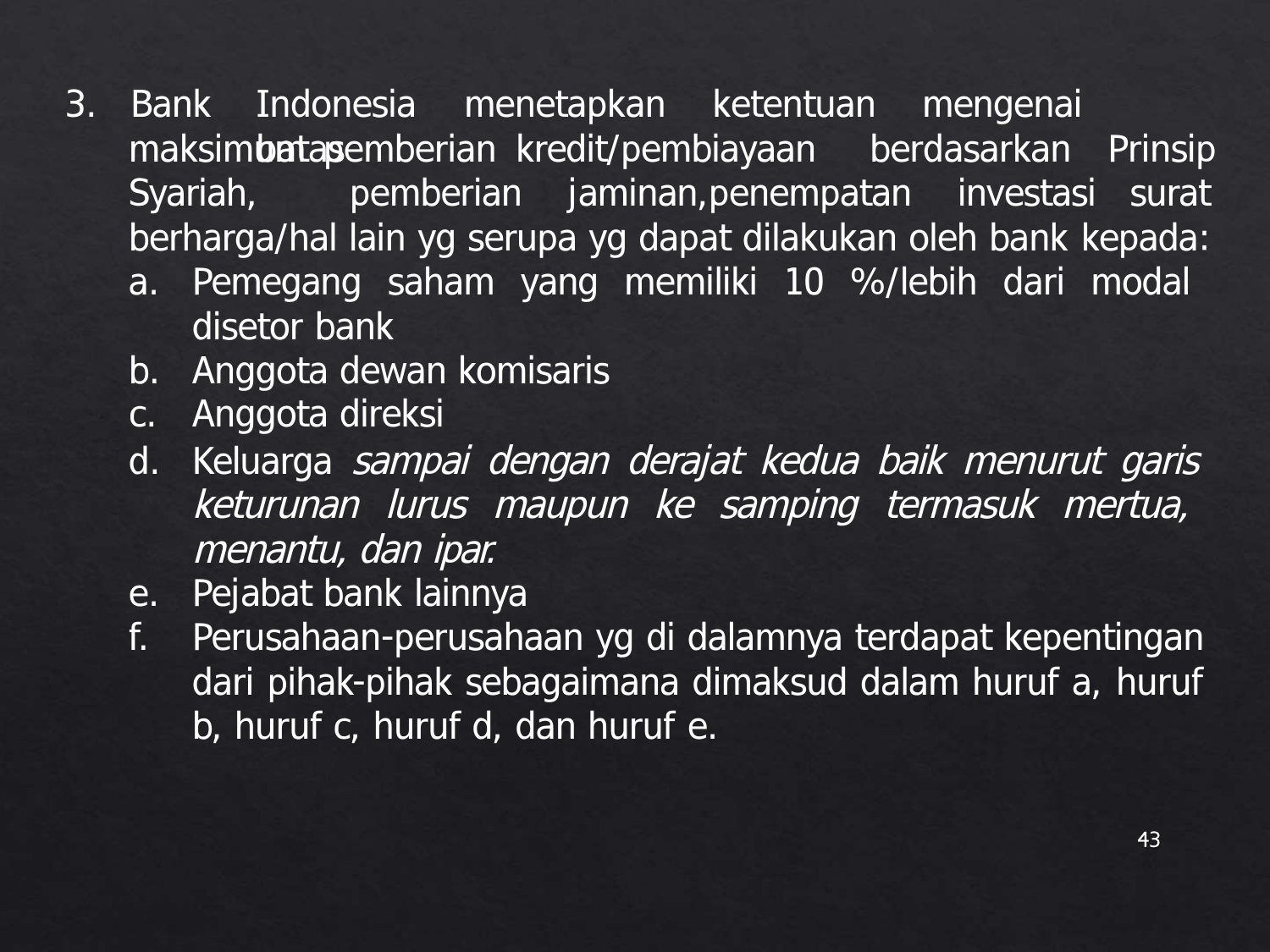

3.	Bank
Indonesia	menetapkan	ketentuan	mengenai	batas
maksimum pemberian	kredit/pembiayaan
berdasarkan	Prinsip
Syariah,        pemberian    jaminan,penempatan    investasi  surat
berharga/hal lain yg serupa yg dapat dilakukan oleh bank kepada:
Pemegang saham yang memiliki 10 %/lebih dari modal  disetor bank
Anggota dewan komisaris
Anggota direksi
Keluarga sampai dengan derajat kedua baik menurut garis  keturunan lurus maupun ke samping termasuk mertua,  menantu, dan ipar.
Pejabat bank lainnya
Perusahaan-perusahaan yg di dalamnya terdapat kepentingan  dari pihak-pihak sebagaimana dimaksud dalam huruf a, huruf  b, huruf c, huruf d, dan huruf e.

43